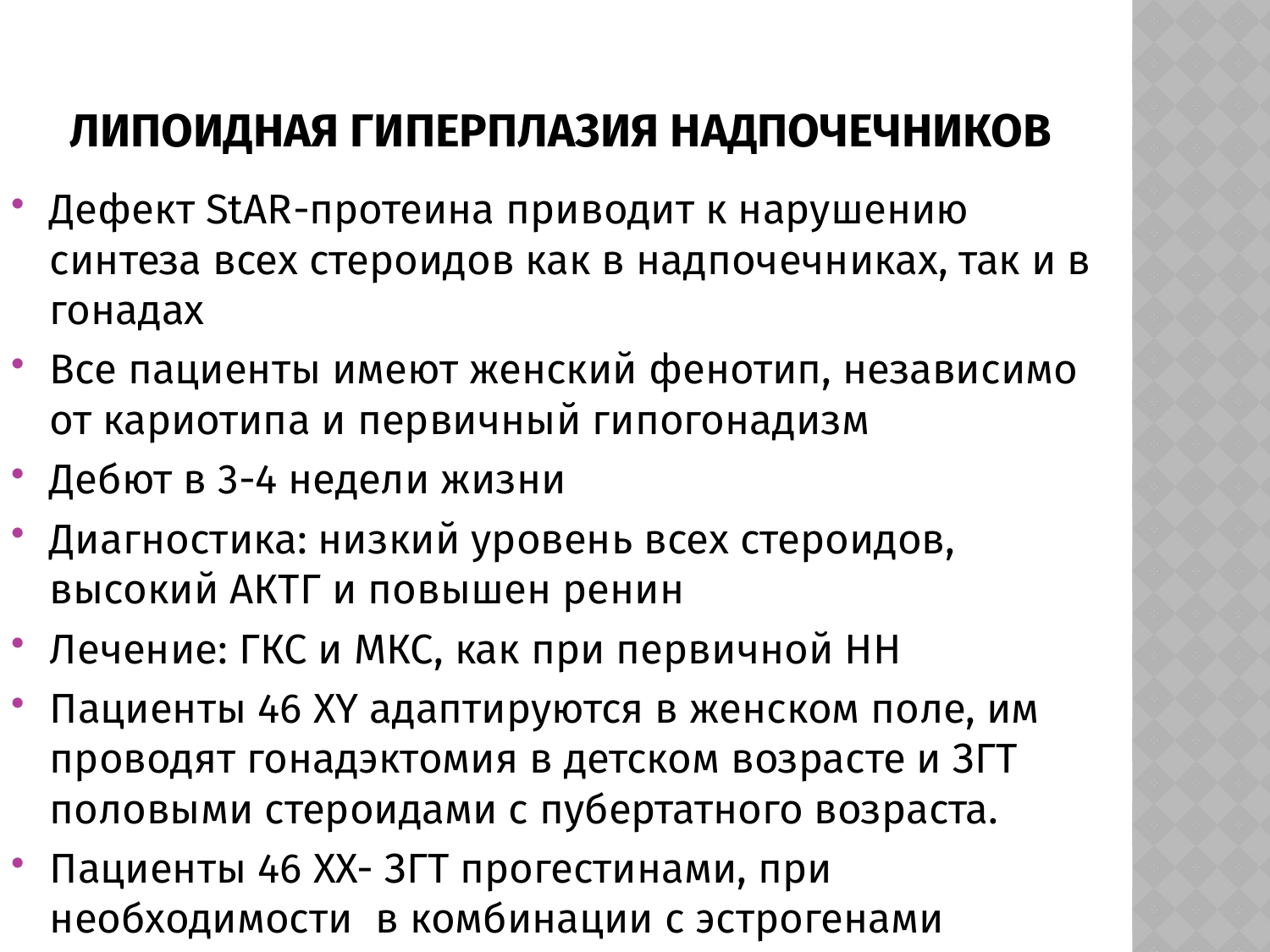

# Липоидная гиперплазия надпочечников
Дефект StAR-протеина приводит к нарушению синтеза всех стероидов как в надпочечниках, так и в гонадах
Все пациенты имеют женский фенотип, независимо от кариотипа и первичный гипогонадизм
Дебют в 3-4 недели жизни
Диагностика: низкий уровень всех стероидов, высокий АКТГ и повышен ренин
Лечение: ГКС и МКС, как при первичной НН
Пациенты 46 ХY адаптируются в женском поле, им проводят гонадэктомия в детском возрасте и ЗГТ половыми стероидами с пубертатного возраста.
Пациенты 46 ХХ- ЗГТ прогестинами, при необходимости  в комбинации с эстрогенами